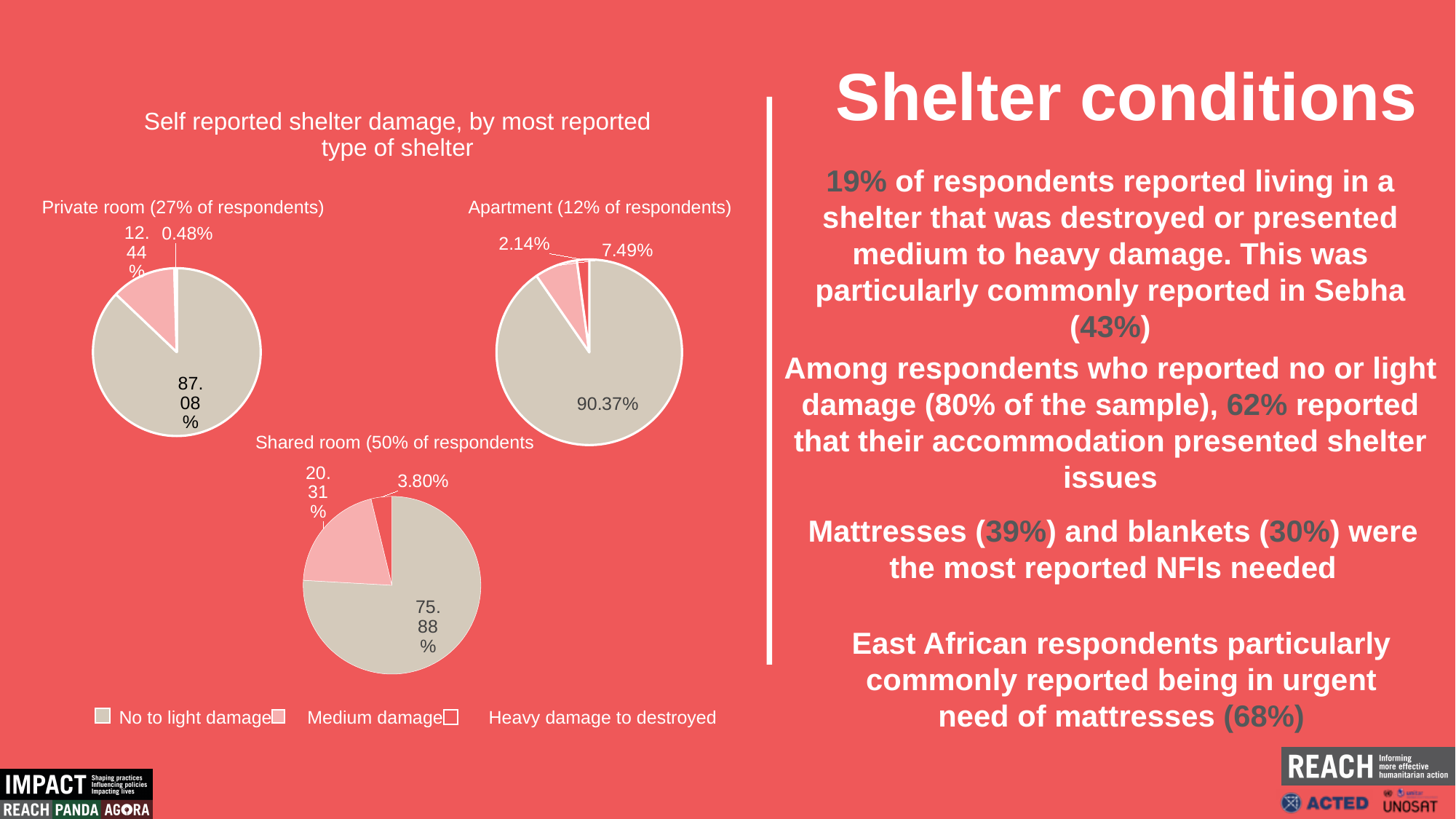

Shelter conditions
Self reported shelter damage, by most reported type of shelter
19% of respondents reported living in a shelter that was destroyed or presented medium to heavy damage. This was particularly commonly reported in Sebha (43%)
Private room (27% of respondents)
Apartment (12% of respondents)

### Chart

| Category | private_room_shared_accommodation |
|---|---|
| No to light damage | 0.8708133971291866 |
| Medium damage | 0.12440191387559808 |
| Heavy damage to destroyed | 0.004784688995215311 |

### Chart

| Category | apartment |
|---|---|
| No to light damage | 0.9037433155080214 |
| Medium damage | 0.0748663101604278 |
| Heavy damage to destroyed | 0.021390374331550804 |
Among respondents who reported no or light damage (80% of the sample), 62% reported that their accommodation presented shelter issues
Shared room (50% of respondents

### Chart

| Category | shared_room |
|---|---|
| No to light damage | 0.7588466579292268 |
| Medium damage | 0.20314547837483618 |
| Heavy damage to destroyed | 0.038007863695937096 |
Mattresses (39%) and blankets (30%) were the most reported NFIs needed
East African respondents particularly commonly reported being in urgent need of mattresses (68%)
No to light damage       Medium damage         Heavy damage to destroyed